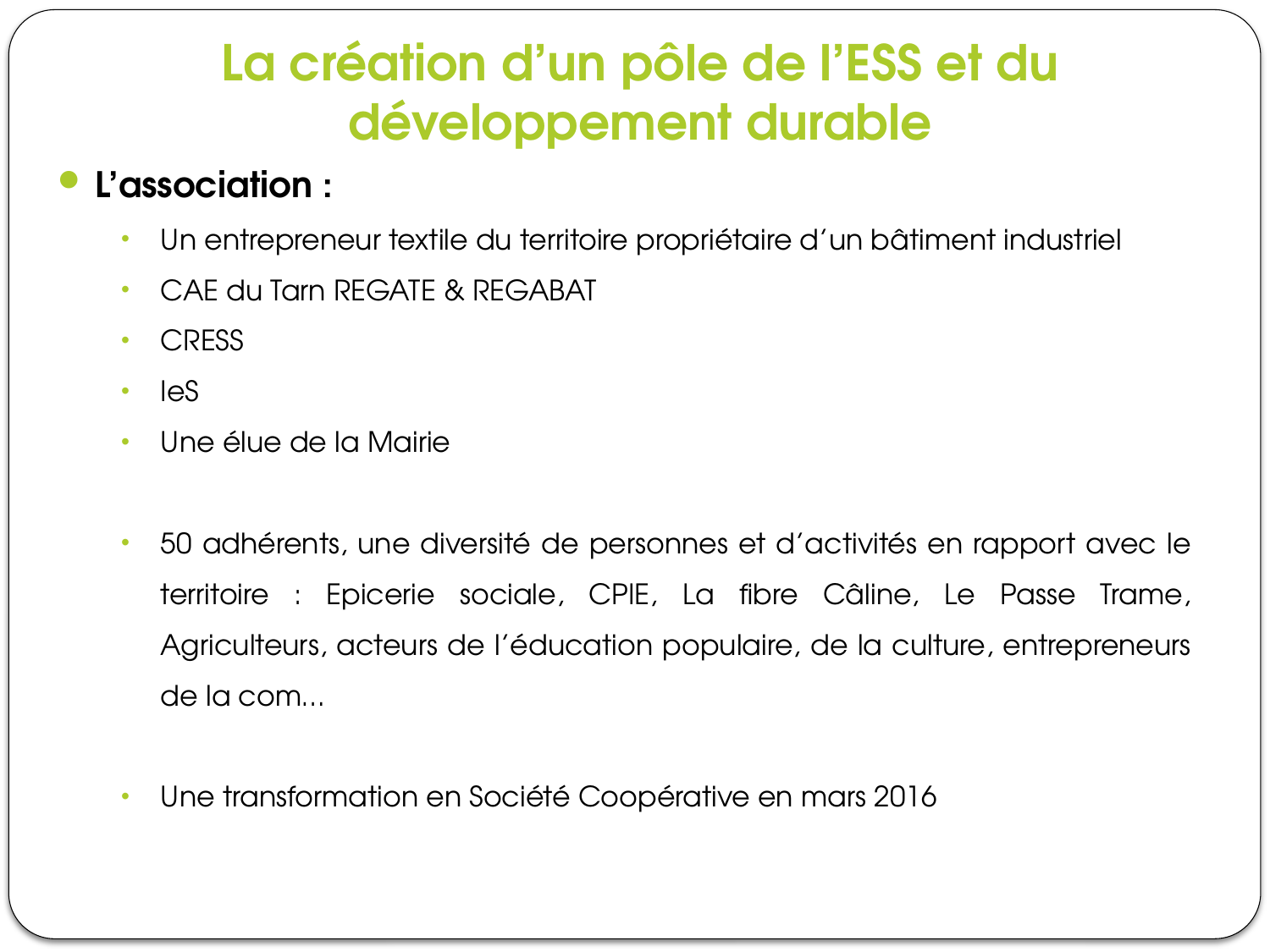

La création d’un pôle de l’ESS et du développement durable
L’association :
Un entrepreneur textile du territoire propriétaire d’un bâtiment industriel
CAE du Tarn REGATE & REGABAT
CRESS
IeS
Une élue de la Mairie

50 adhérents, une diversité de personnes et d’activités en rapport avec le territoire : Epicerie sociale, CPIE, La fibre Câline, Le Passe Trame, Agriculteurs, acteurs de l’éducation populaire, de la culture, entrepreneurs de la com…

Une transformation en Société Coopérative en mars 2016